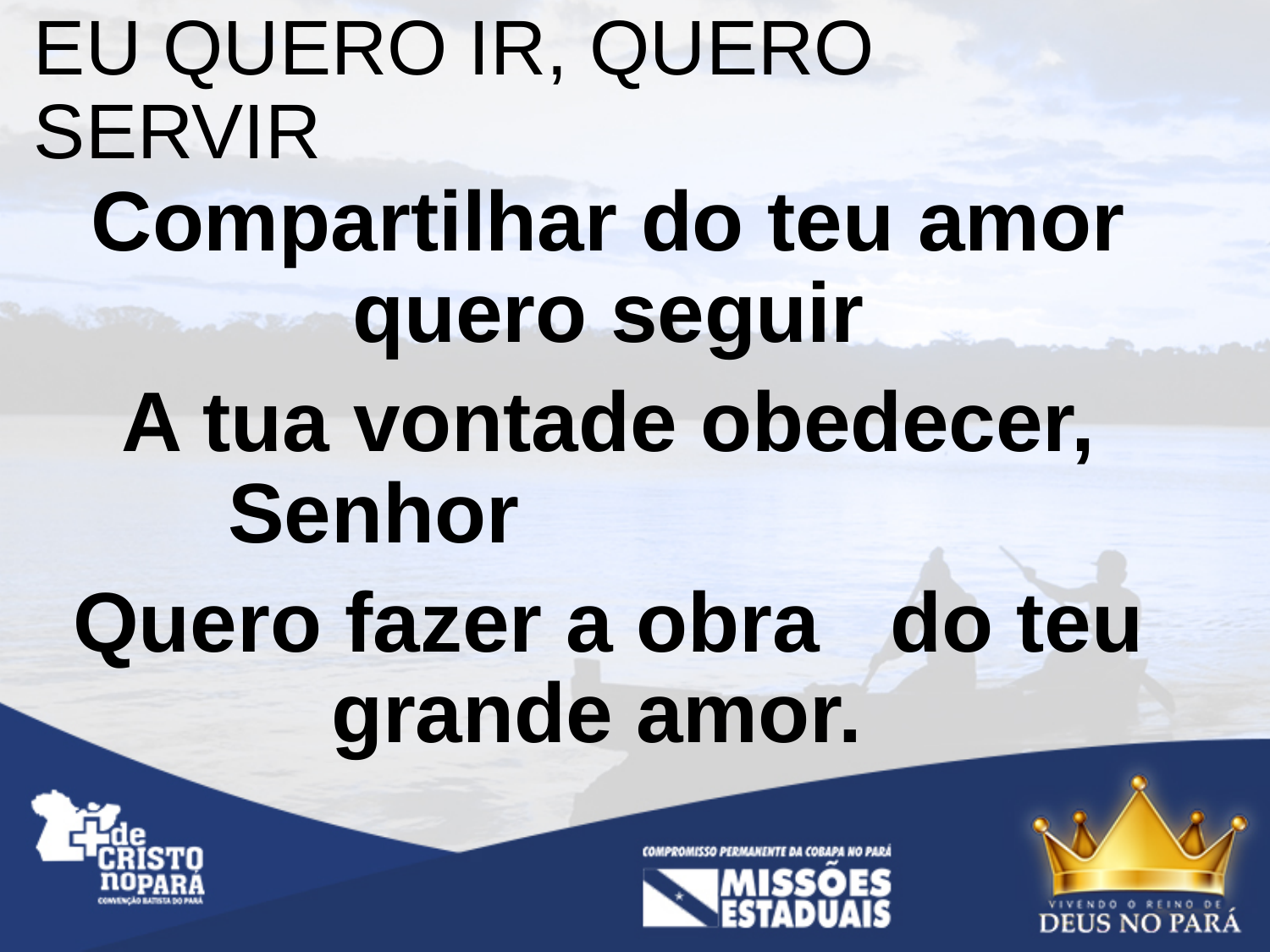

# EU QUERO IR, QUERO SERVIR
Compartilhar do teu amor quero seguir
A tua vontade obedecer, Senhor
Quero fazer a obra   do teu grande amor.